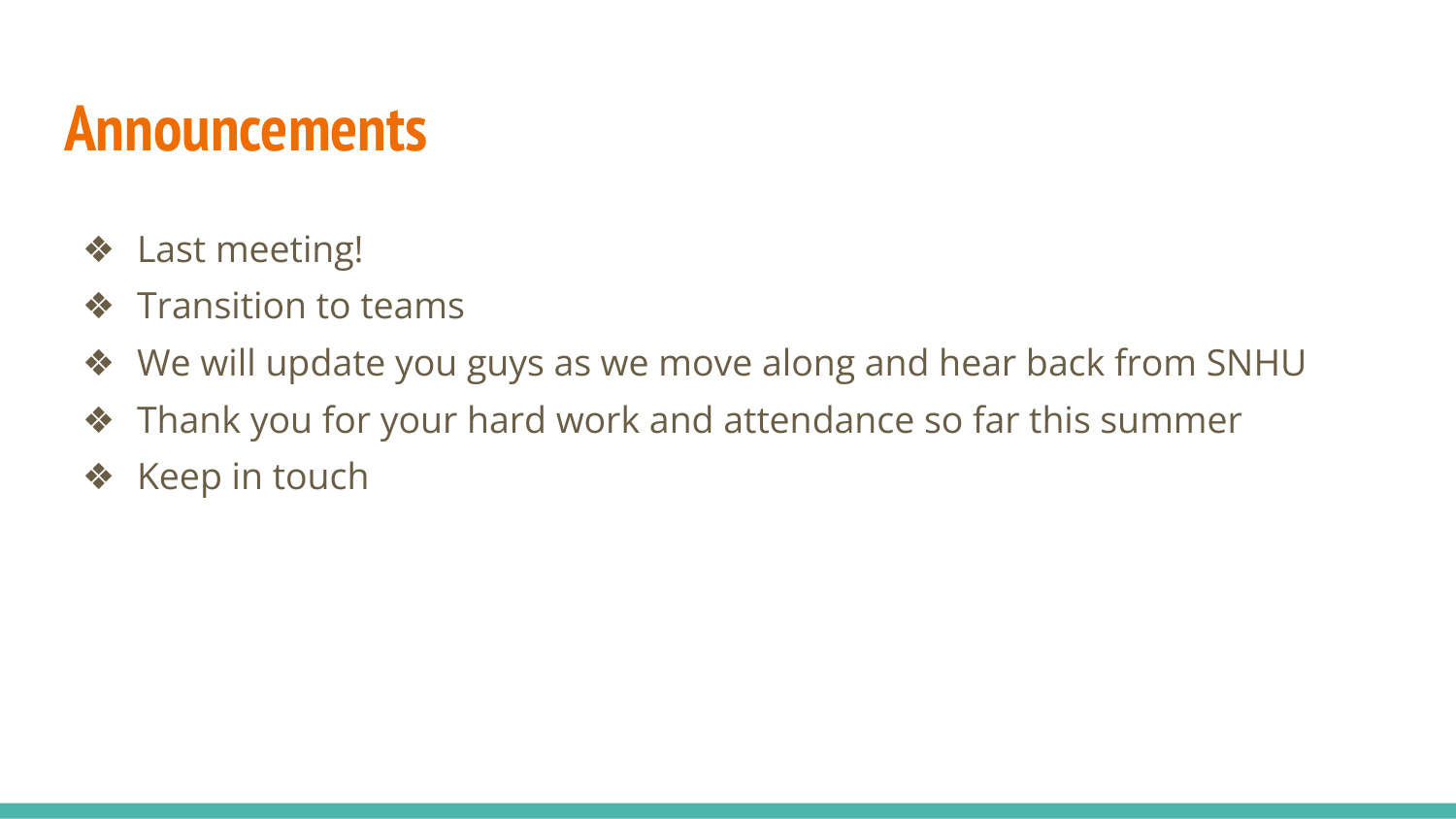

# Announcements
Last meeting!
Transition to teams
We will update you guys as we move along and hear back from SNHU
Thank you for your hard work and attendance so far this summer
Keep in touch